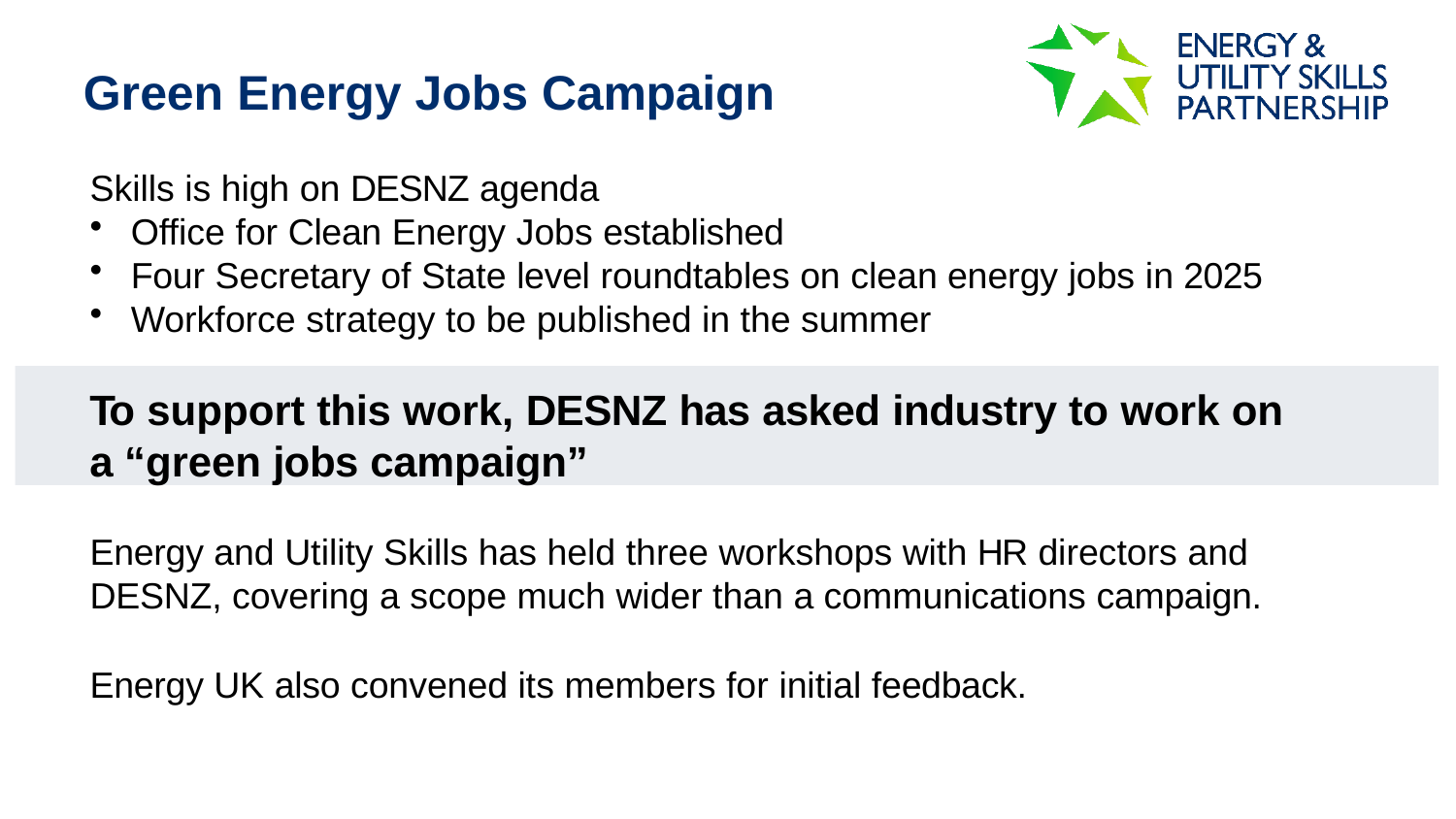

# Green Energy Jobs Campaign
Skills is high on DESNZ agenda
Office for Clean Energy Jobs established
Four Secretary of State level roundtables on clean energy jobs in 2025
Workforce strategy to be published in the summer
To support this work, DESNZ has asked industry to work on a “green jobs campaign”
Energy and Utility Skills has held three workshops with HR directors and DESNZ, covering a scope much wider than a communications campaign.

Energy UK also convened its members for initial feedback.